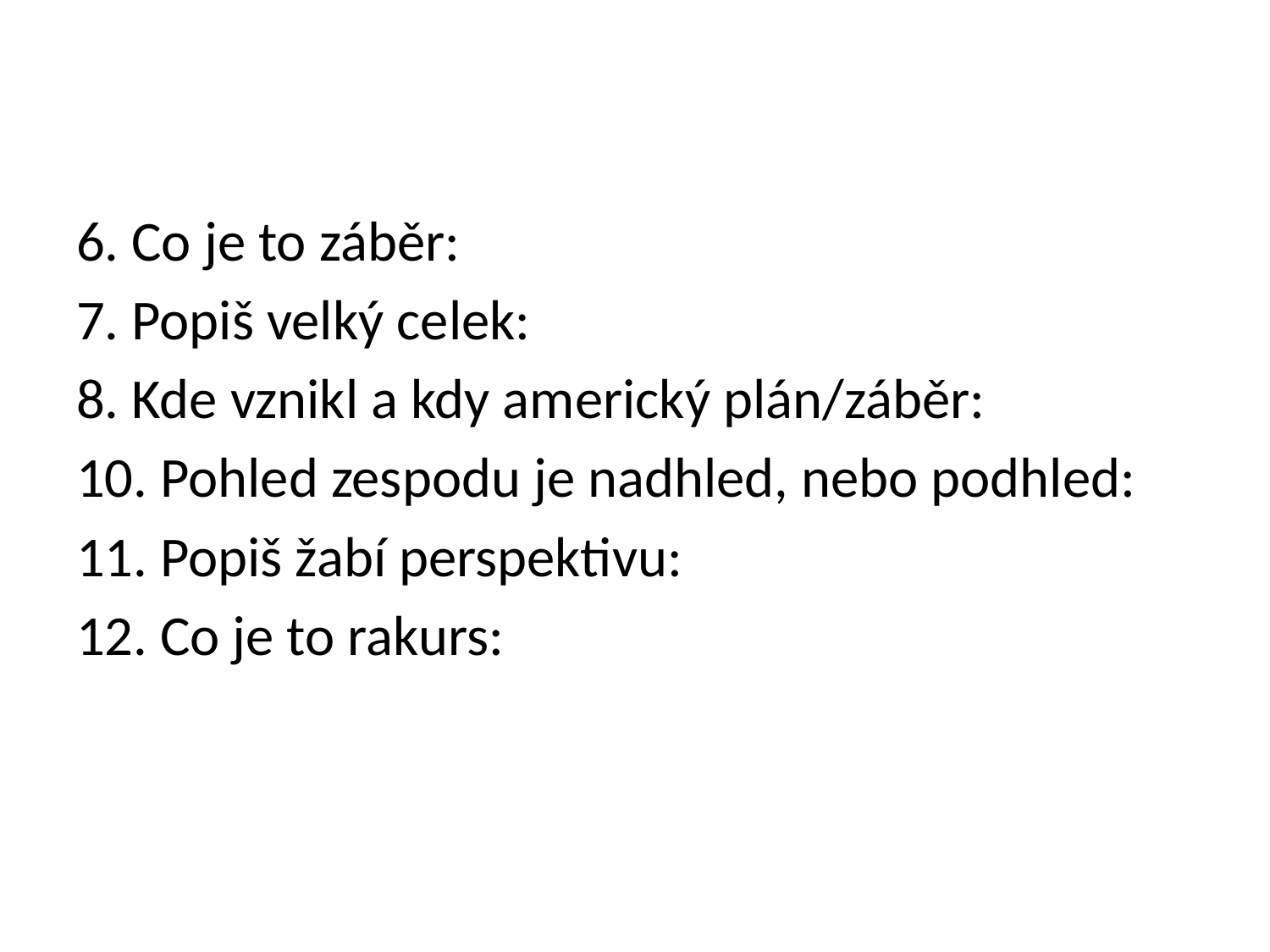

6. Co je to záběr:
7. Popiš velký celek:
8. Kde vznikl a kdy americký plán/záběr:
10. Pohled zespodu je nadhled, nebo podhled:
11. Popiš žabí perspektivu:
12. Co je to rakurs: